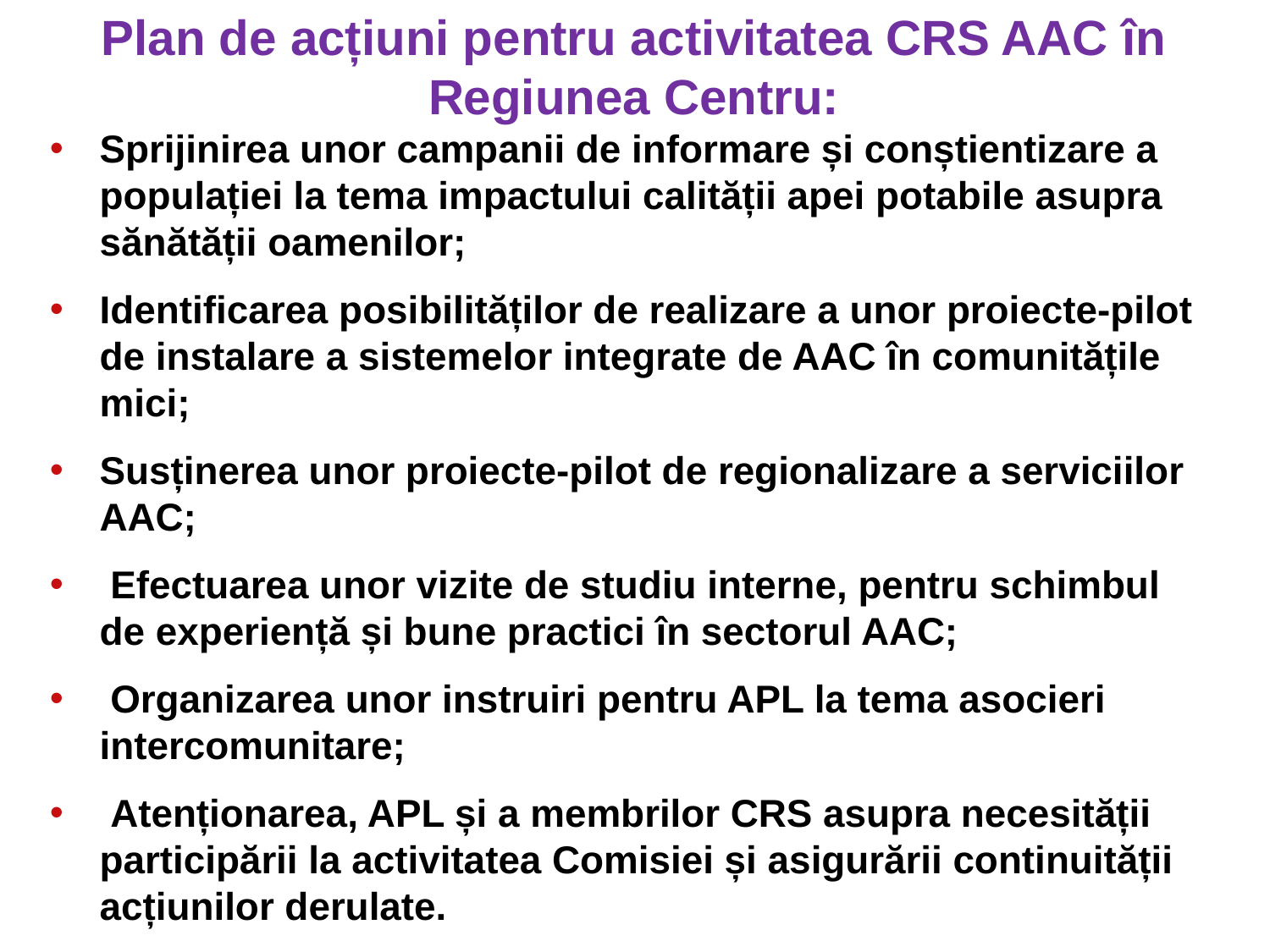

# Plan de acțiuni pentru activitatea CRS AAC în Regiunea Centru:
Sprijinirea unor campanii de informare și conștientizare a populației la tema impactului calității apei potabile asupra sănătății oamenilor;
Identificarea posibilităților de realizare a unor proiecte-pilot de instalare a sistemelor integrate de AAC în comunitățile mici;
Susținerea unor proiecte-pilot de regionalizare a serviciilor AAC;
 Efectuarea unor vizite de studiu interne, pentru schimbul de experiență și bune practici în sectorul AAC;
 Organizarea unor instruiri pentru APL la tema asocieri intercomunitare;
 Atenționarea, APL și a membrilor CRS asupra necesității participării la activitatea Comisiei și asigurării continuității acțiunilor derulate.